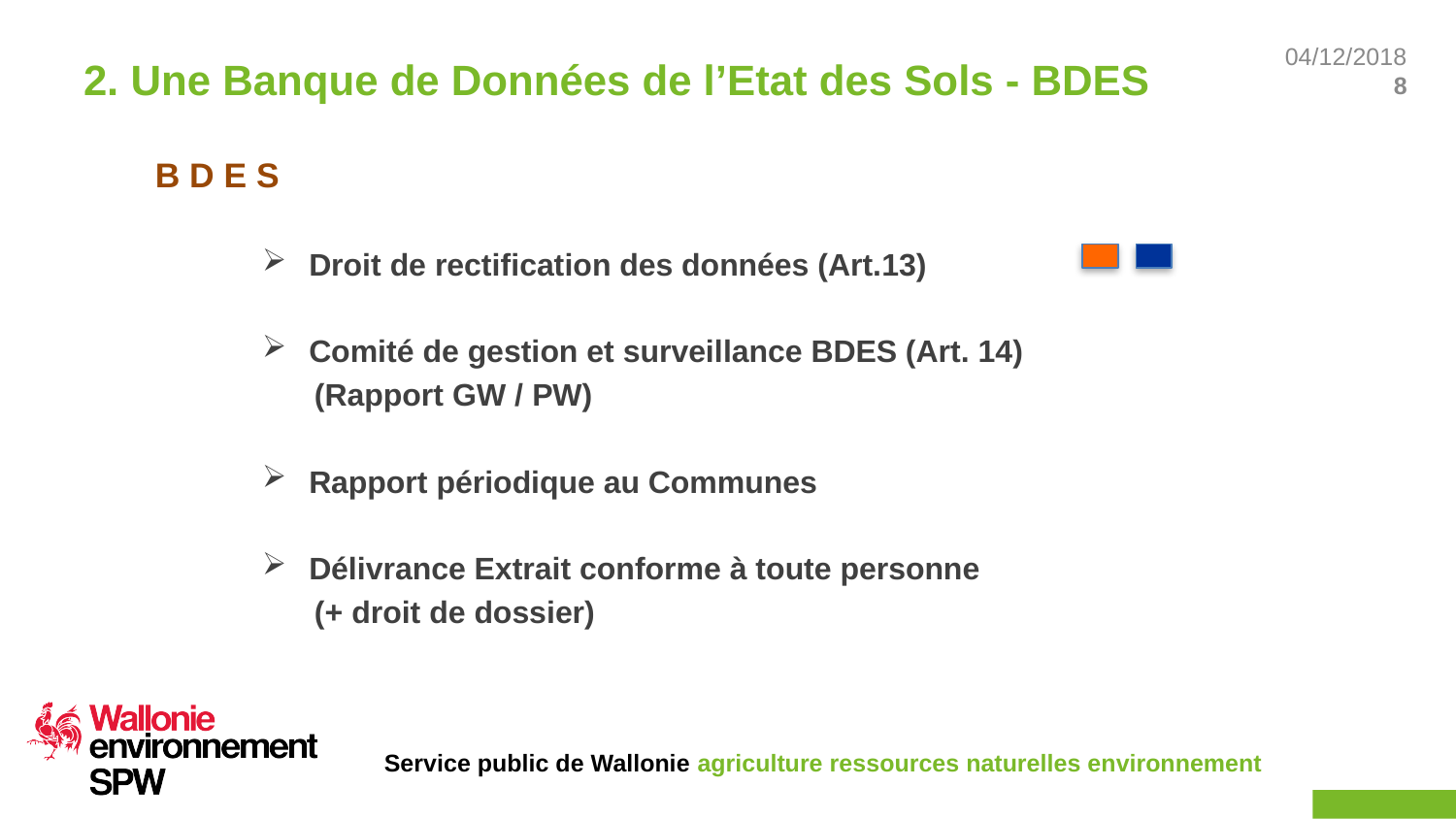

2. Une Banque de Données de l’Etat des Sols - BDES
# B D E S

Droit de rectification des données (Art.13)

Comité de gestion et surveillance BDES (Art. 14)
      (Rapport GW / PW)

Rapport périodique au Communes

Délivrance Extrait conforme à toute personne
      (+ droit de dossier)